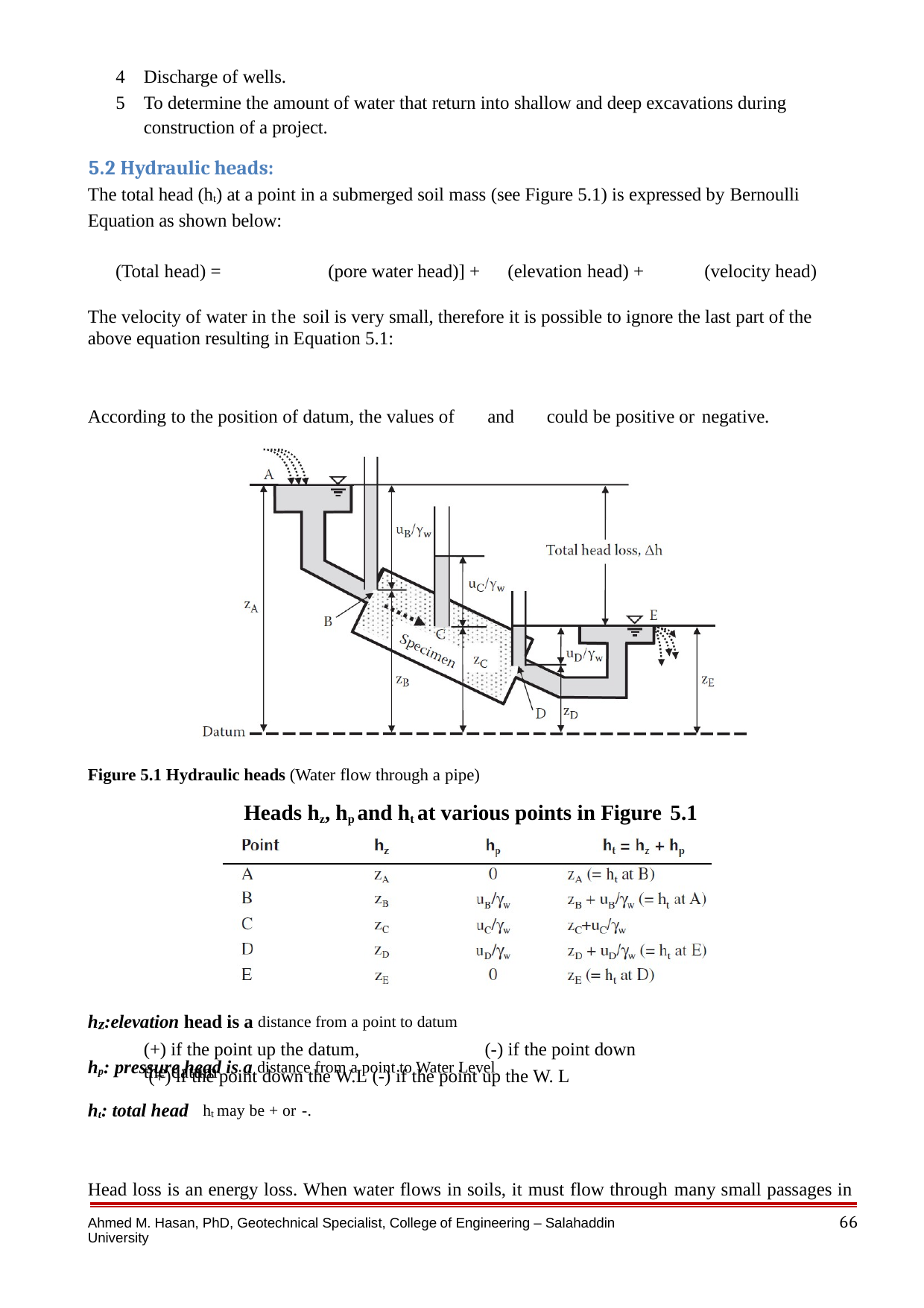

Discharge of wells.
To determine the amount of water that return into shallow and deep excavations during  construction of a project.
5.2 Hydraulic heads:
The total head (ht) at a point in a submerged soil mass (see Figure 5.1) is expressed by Bernoulli  Equation as shown below:

    (Total head) =                       (pore water head)] +      (elevation head) +             (velocity head)

The velocity of water in the soil is very small, therefore it is possible to ignore the last part of the  above equation resulting in Equation 5.1:

According to the position of datum, the values of       and       could be positive or negative.

Figure 5.1 Hydraulic heads (Water flow through a pipe)
Heads hz, hp and ht at various points in Figure 5.1

hz:elevation head is a distance from a point to datum
(+) if the point up the datum,	(-) if the point down the datum
hp: pressure head is a distance from a point to Water Level
(+) if the point down the W.L (-) if the point up the W. L
ht: total head  ht may be + or -.

Head loss is an energy loss. When water flows in soils, it must flow through many small passages in
66
Ahmed M. Hasan, PhD, Geotechnical Specialist, College of Engineering – Salahaddin University